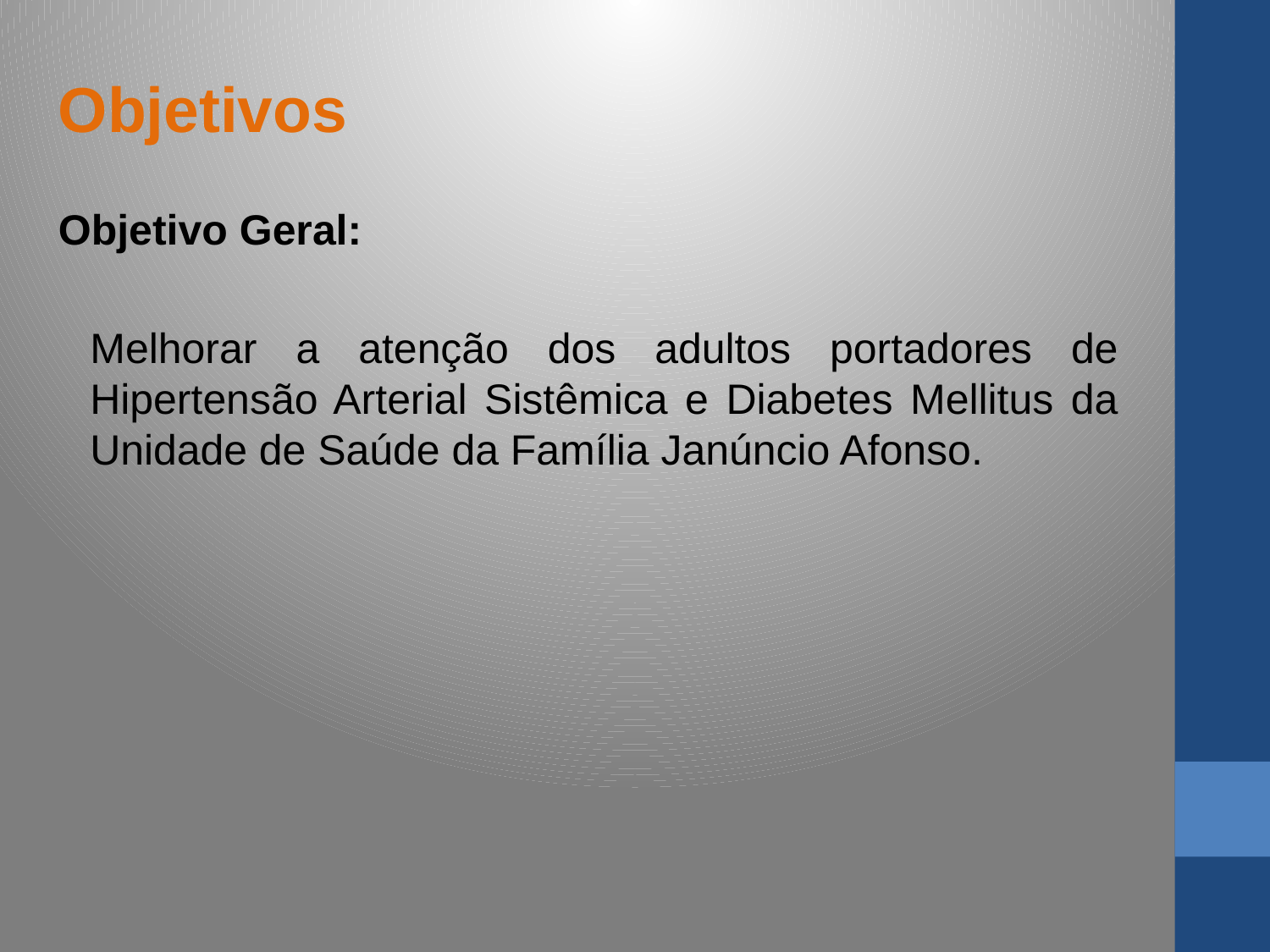

Objetivos

Objetivo Geral:

	Melhorar a atenção dos adultos portadores de Hipertensão Arterial Sistêmica e Diabetes Mellitus da Unidade de Saúde da Família Janúncio Afonso.